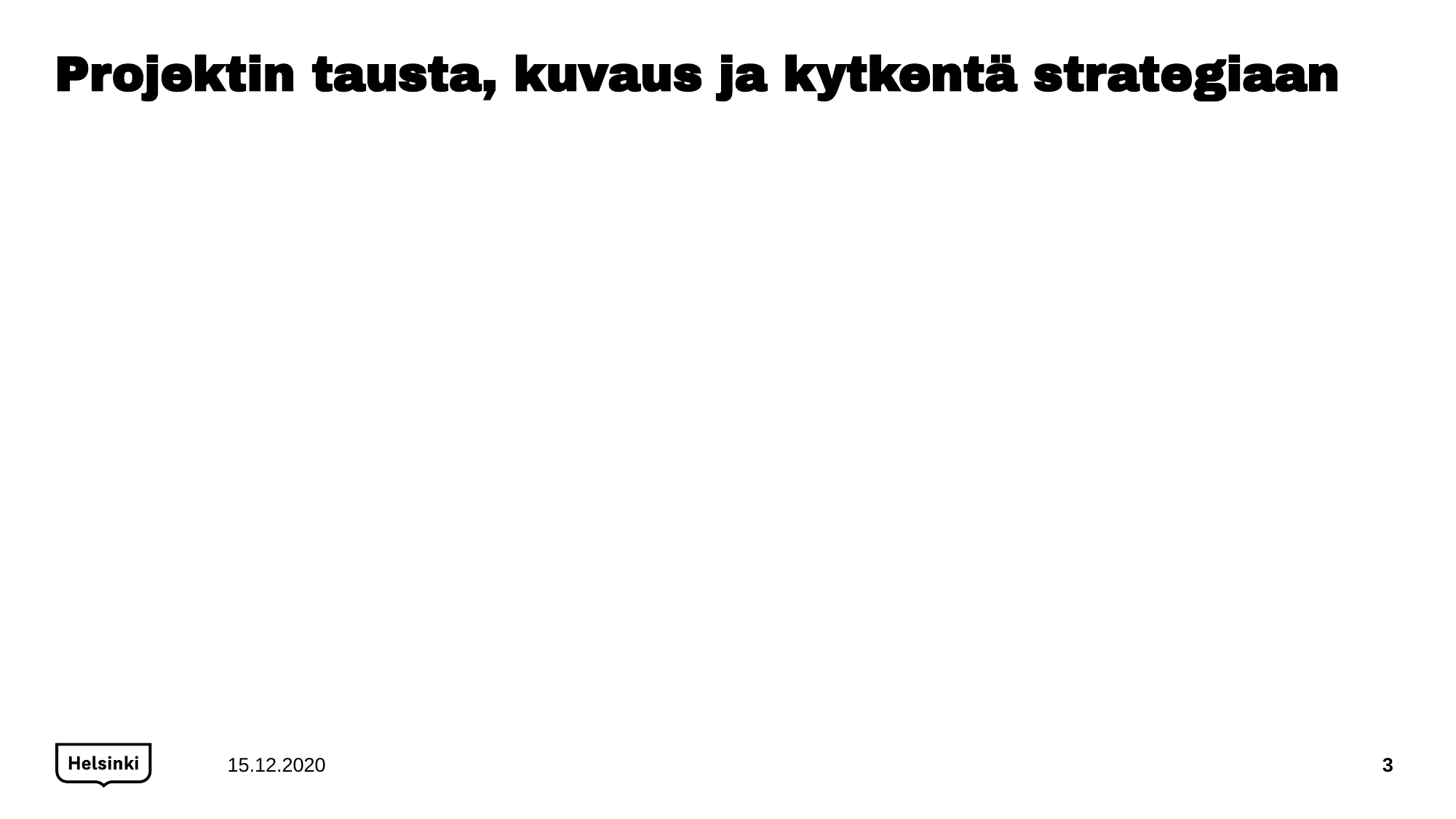

# Projektin tausta, kuvaus ja kytkentä strategiaan

15.12.2020
3